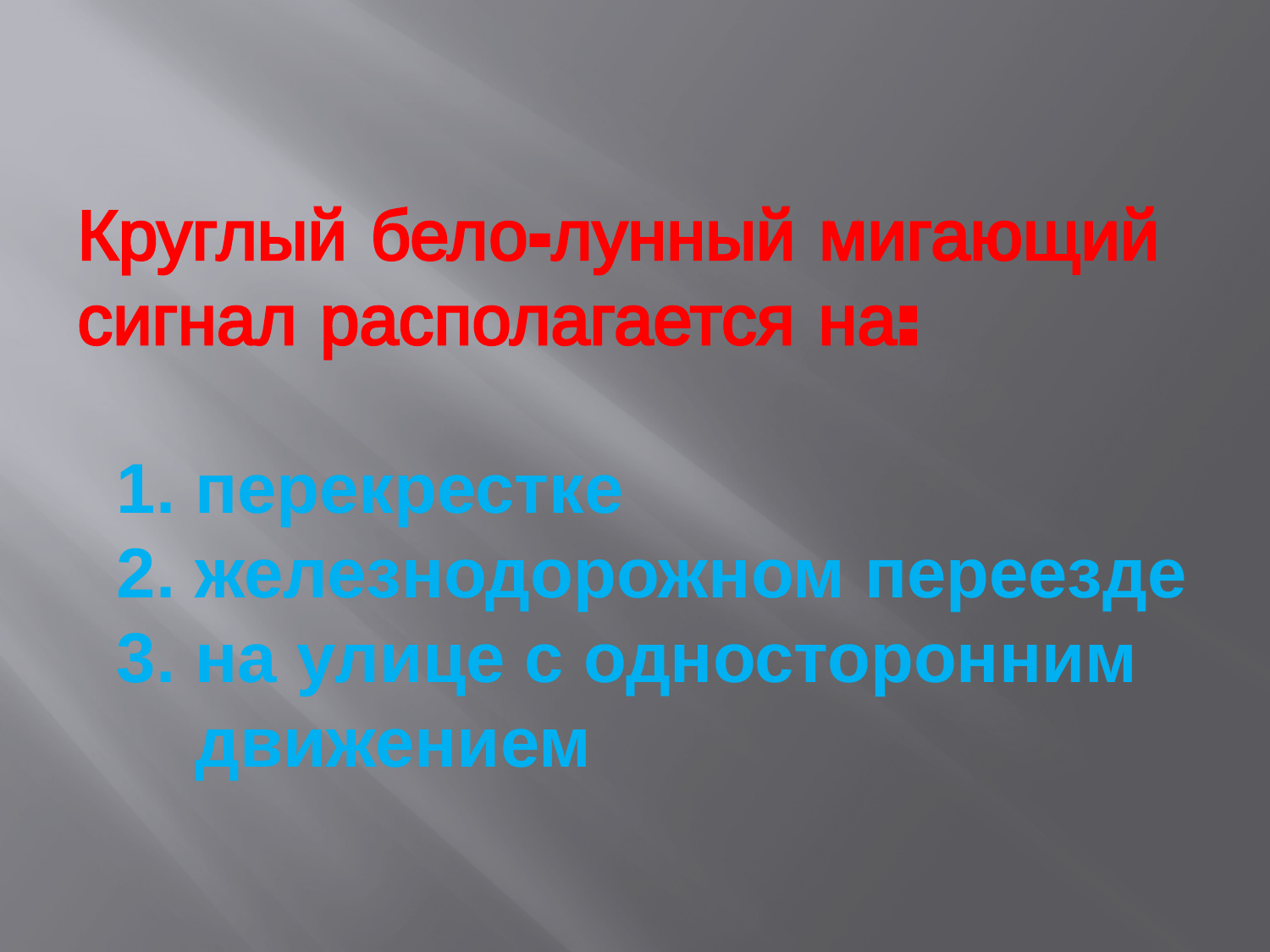

# Круглый бело-лунный мигающий сигнал располагается на: 1. перекрестке 2. железнодорожном переезде 3. на улице с односторонним движением